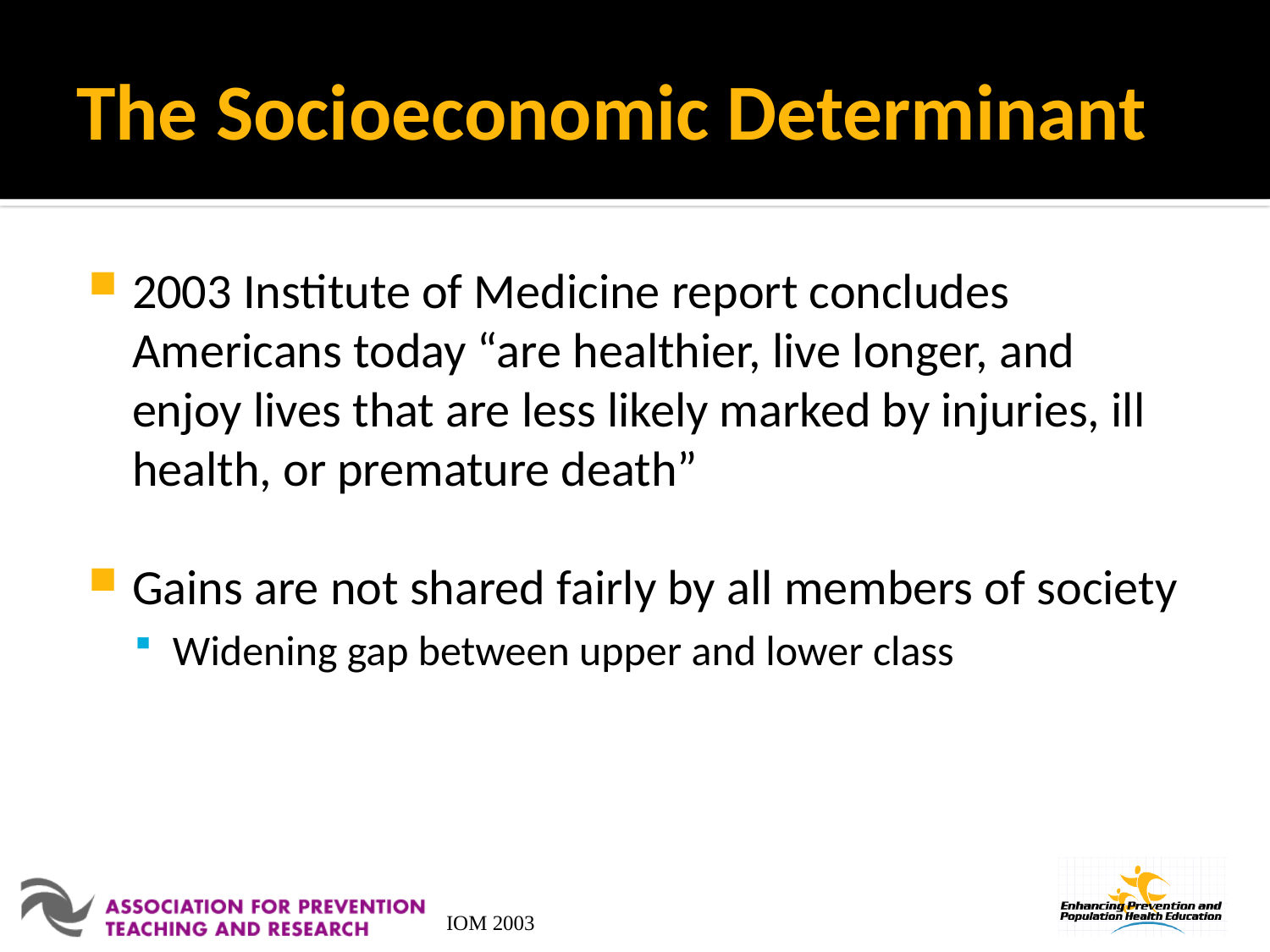

# The Socioeconomic Determinant
2003 Institute of Medicine report concludes Americans today “are healthier, live longer, and enjoy lives that are less likely marked by injuries, ill health, or premature death”

Gains are not shared fairly by all members of society
Widening gap between upper and lower class
IOM 2003